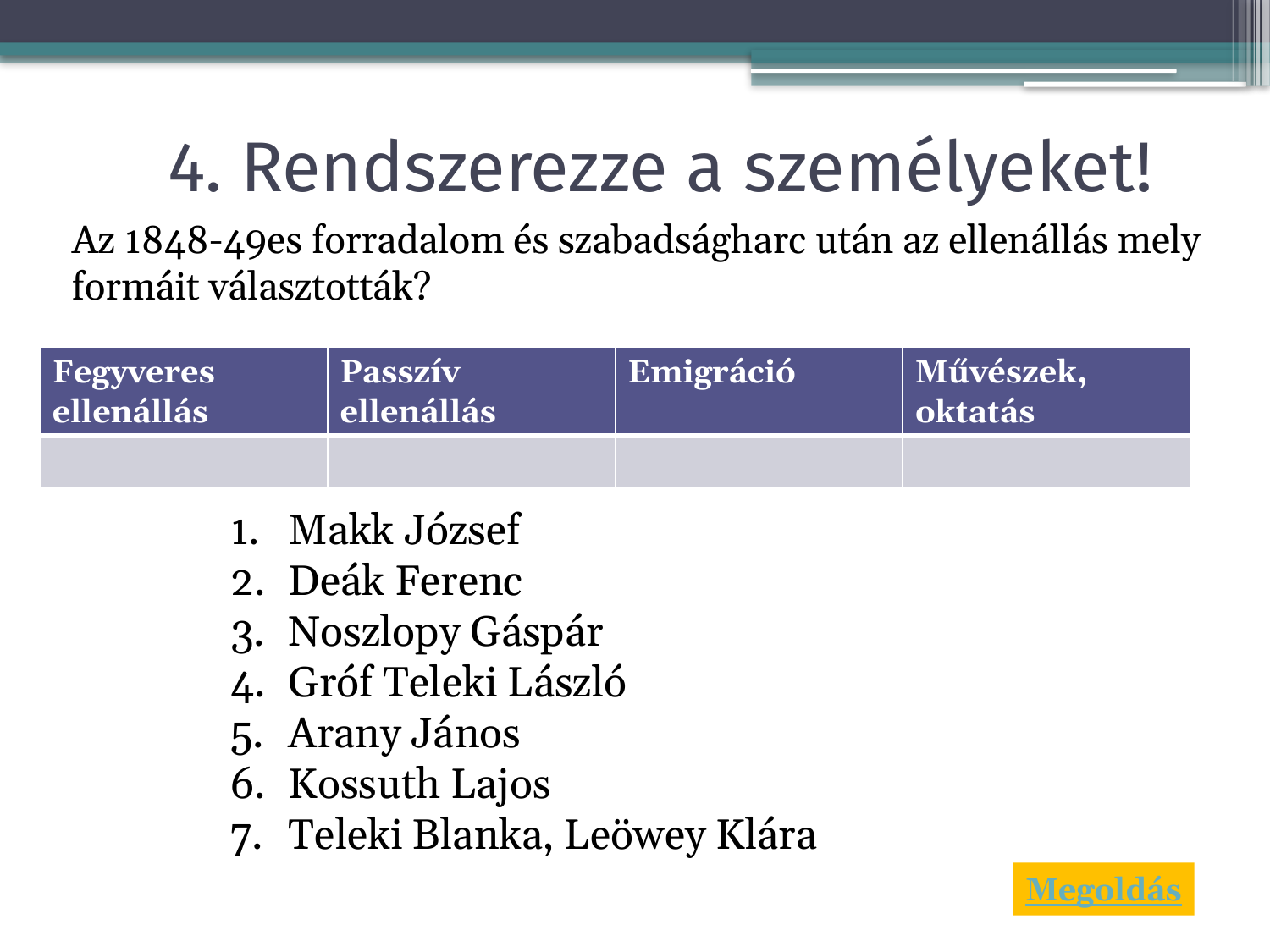

# 4. Rendszerezze a személyeket!
Az 1848-49es forradalom és szabadságharc után az ellenállás mely formáit választották?
| Fegyveres ellenállás | Passzív ellenállás | Emigráció | Művészek, oktatás |
| --- | --- | --- | --- |
|  |  |  |  |
 Makk József
 Deák Ferenc
 Noszlopy Gáspár
 Gróf Teleki László
 Arany János
 Kossuth Lajos
 Teleki Blanka, Leöwey Klára
Megoldás